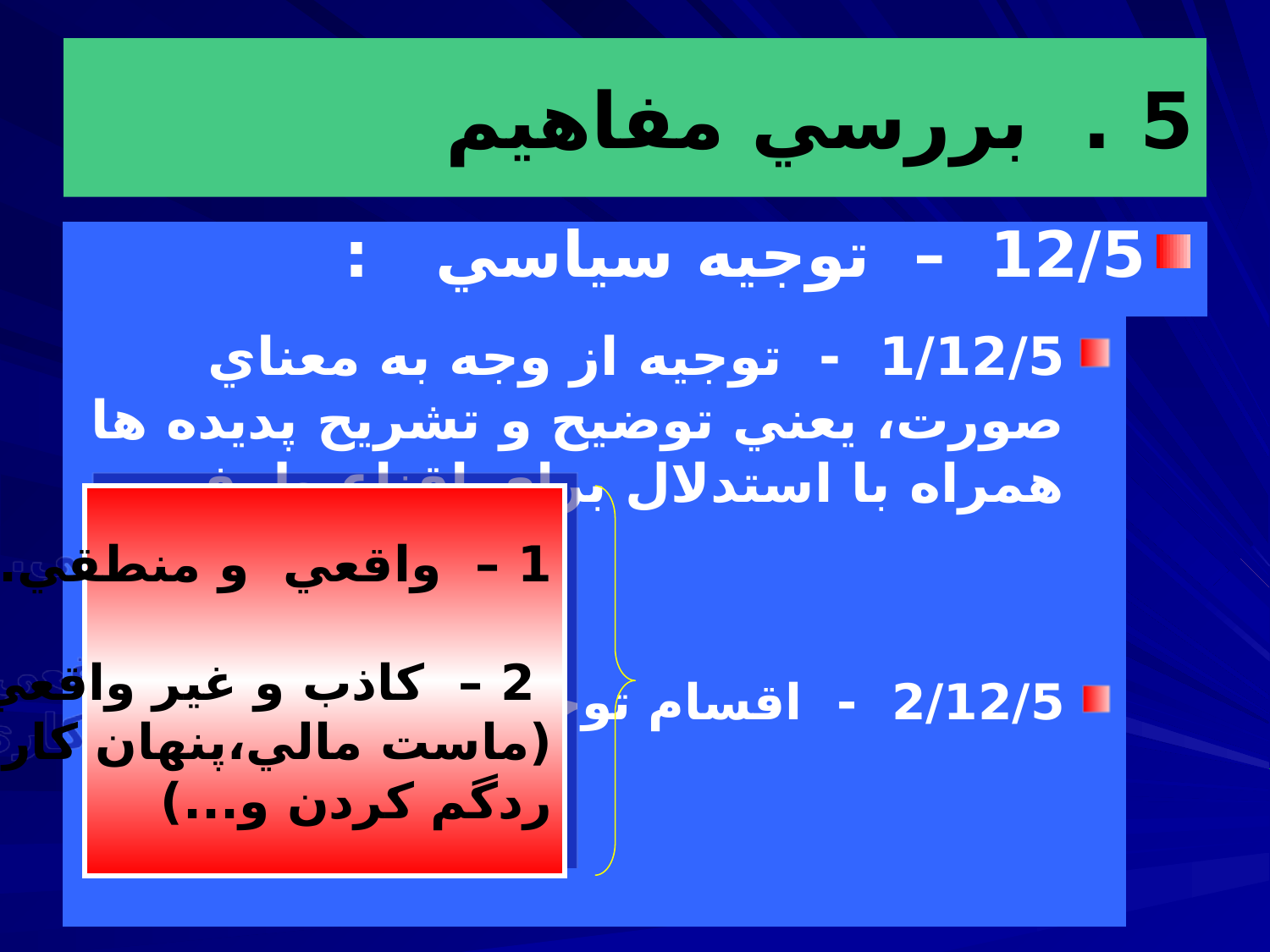

# 5 .  بررسي مفاهيم
12/5  –  توجيه سياسي   :
1/12/5  -  توجيه از وجه به معناي صورت، يعني توضيح و تشريح پديده ها همراه با استدلال براي اقناع طرف.

2/12/5  -  اقسام توجيه:
1 –  واقعي  و منطقي.

 2 –  كاذب و غير واقعي
(ماست مالي،پنهان كاري،
ردگم كردن و...)